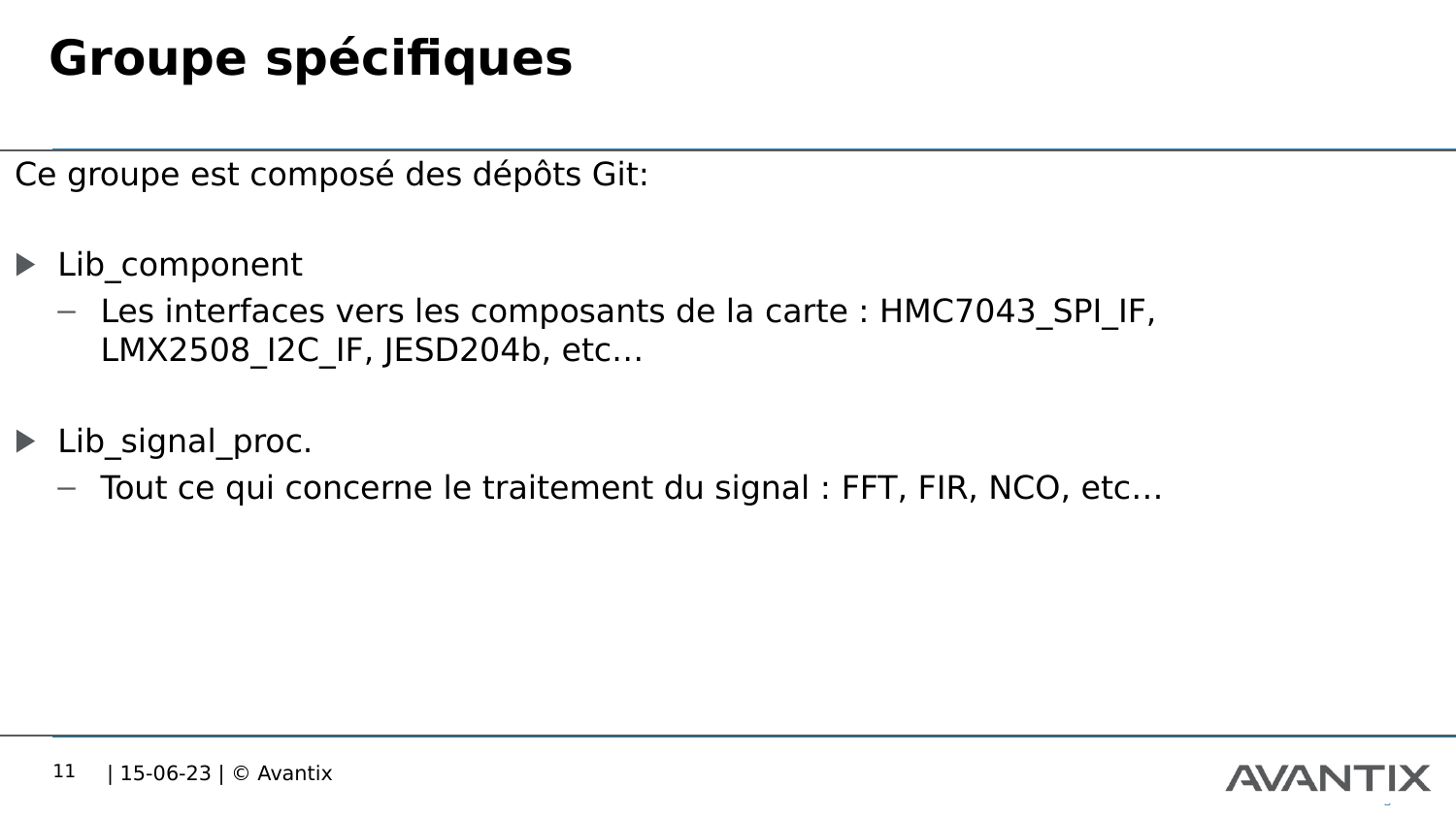

# Groupe spécifiques
Ce groupe est composé des dépôts Git:

Lib_component
Les interfaces vers les composants de la carte : HMC7043_SPI_IF, LMX2508_I2C_IF, JESD204b, etc…

Lib_signal_proc.
Tout ce qui concerne le traitement du signal : FFT, FIR, NCO, etc…
11